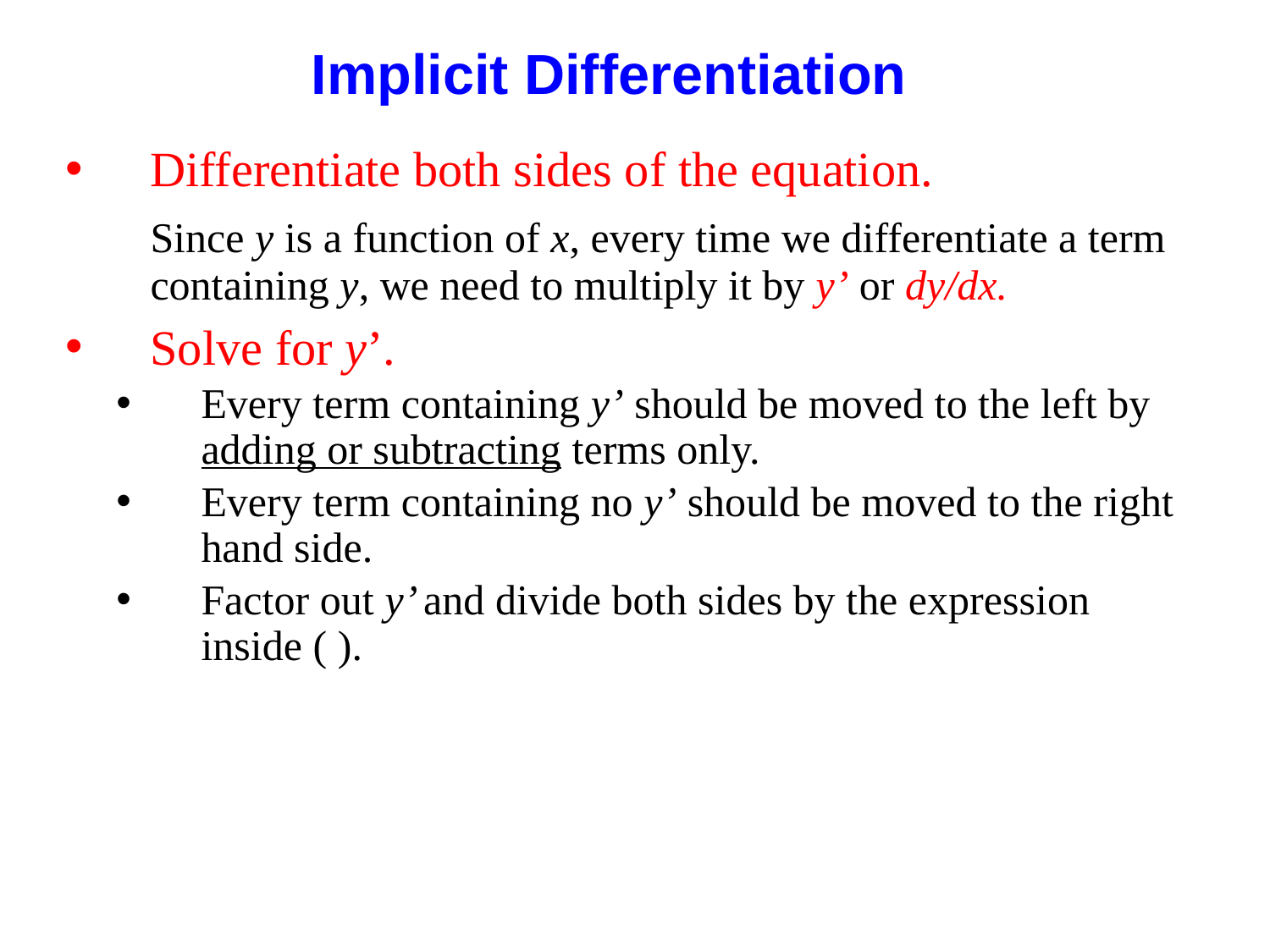

Implicit Differentiation
Differentiate both sides of the equation.
	Since y is a function of x, every time we differentiate a term containing y, we need to multiply it by y’ or dy/dx.
Solve for y’.
Every term containing y’ should be moved to the left by adding or subtracting terms only.
Every term containing no y’ should be moved to the right hand side.
Factor out y’ and divide both sides by the expression inside ( ).